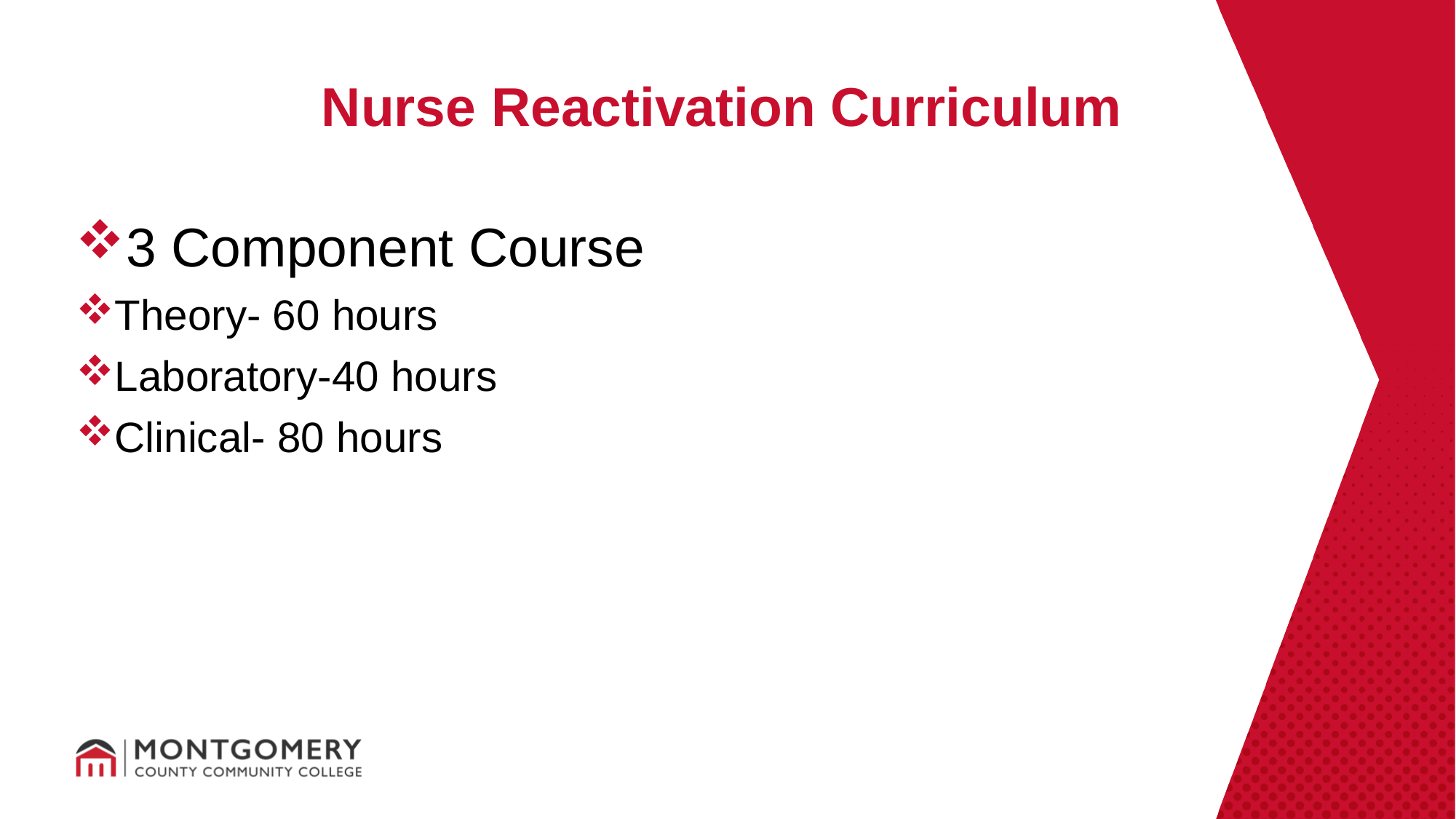

Nurse Reactivation Curriculum
3 Component Course
Theory- 60 hours
Laboratory-40 hours
Clinical- 80 hours